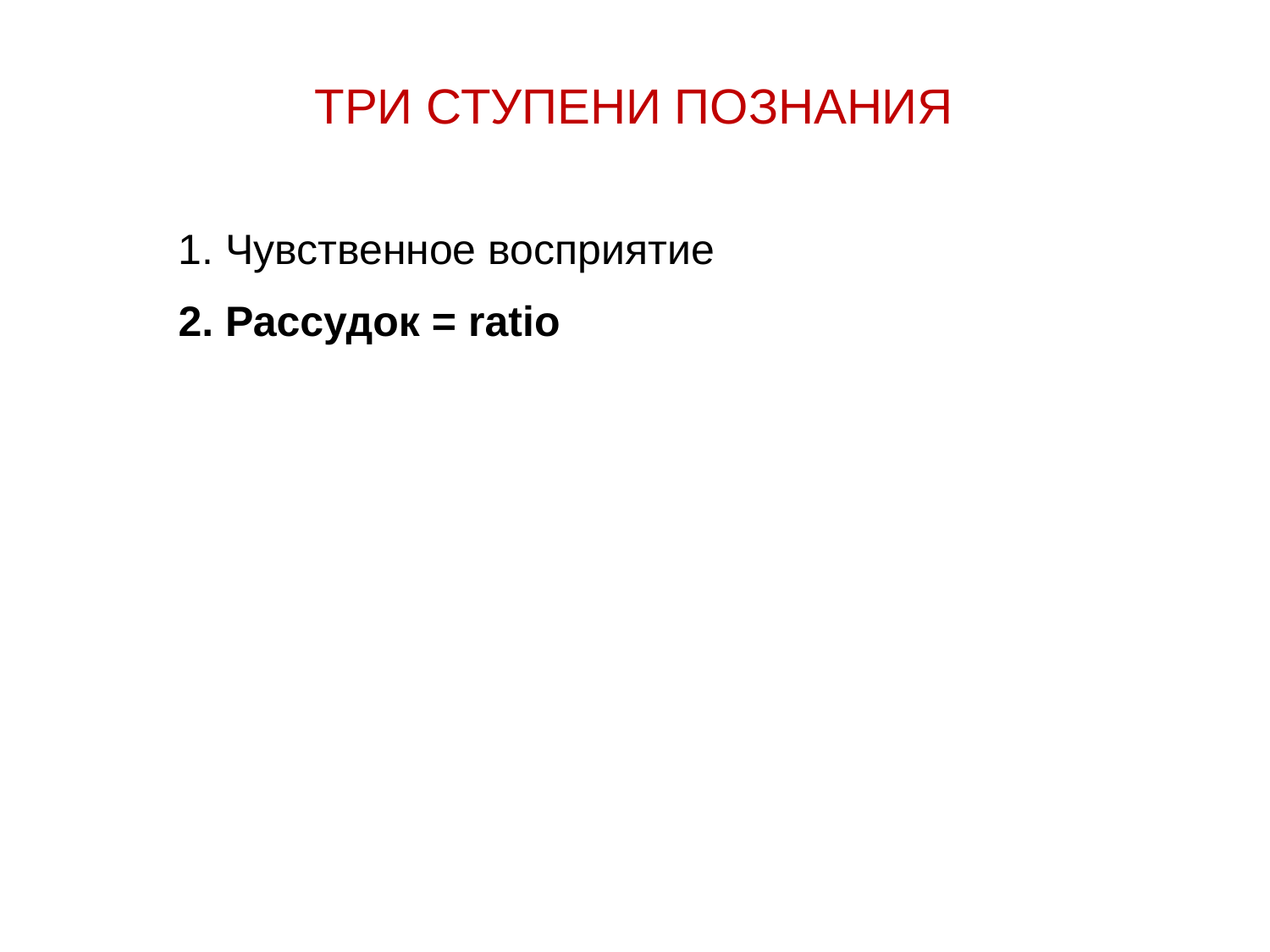

ТРИ СТУПЕНИ ПОЗНАНИЯ
1. Чувственное восприятие
2. Рассудок = ratio

19